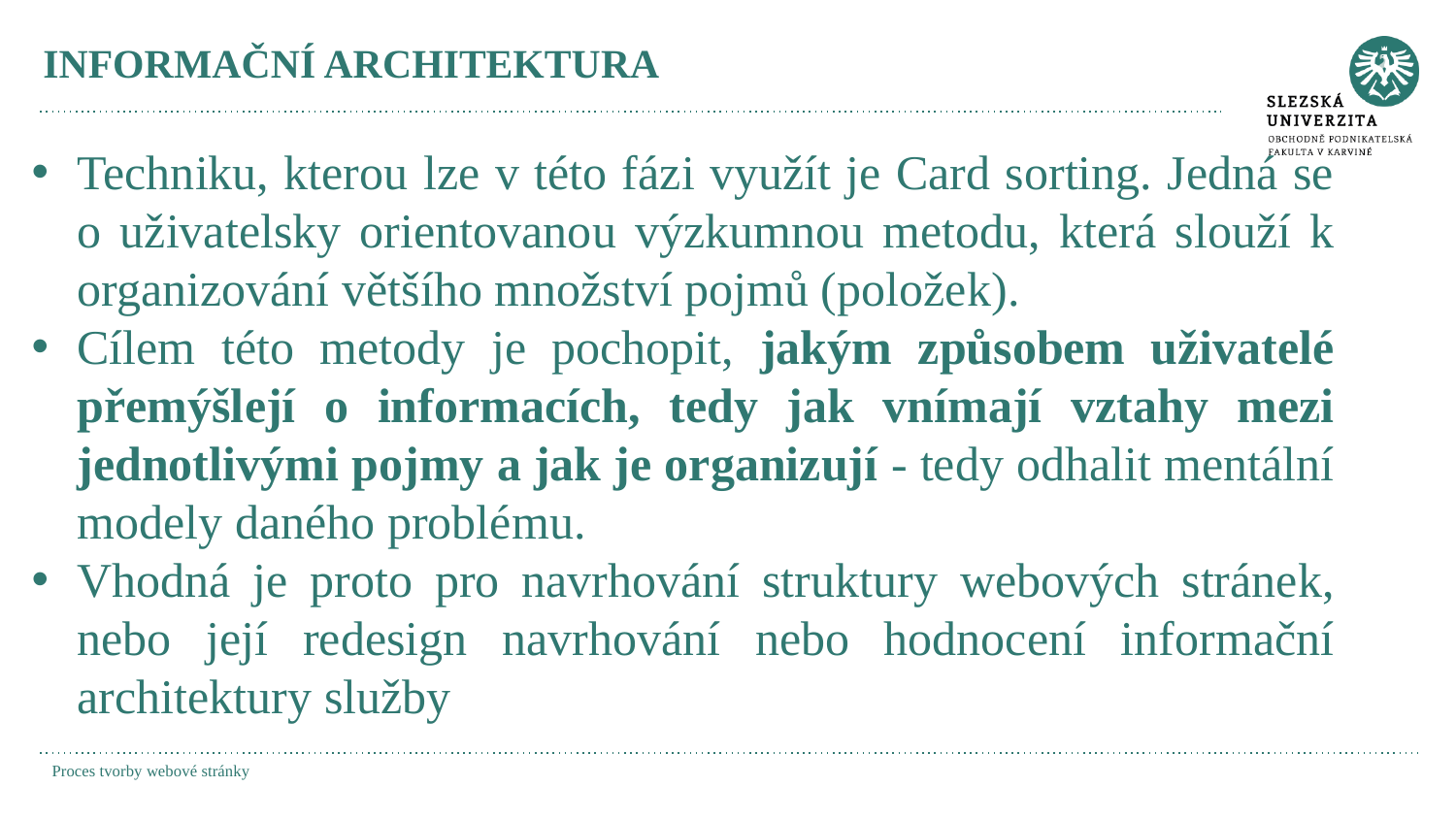

# INFORMAČNÍ ARCHITEKTURA
Techniku, kterou lze v této fázi využít je Card sorting. Jedná se o uživatelsky orientovanou výzkumnou metodu, která slouží k organizování většího množství pojmů (položek).
Cílem této metody je pochopit, jakým způsobem uživatelé přemýšlejí o informacích, tedy jak vnímají vztahy mezi jednotlivými pojmy a jak je organizují - tedy odhalit mentální modely daného problému.
Vhodná je proto pro navrhování struktury webových stránek, nebo její redesign navrhování nebo hodnocení informační architektury služby

Proces tvorby webové stránky